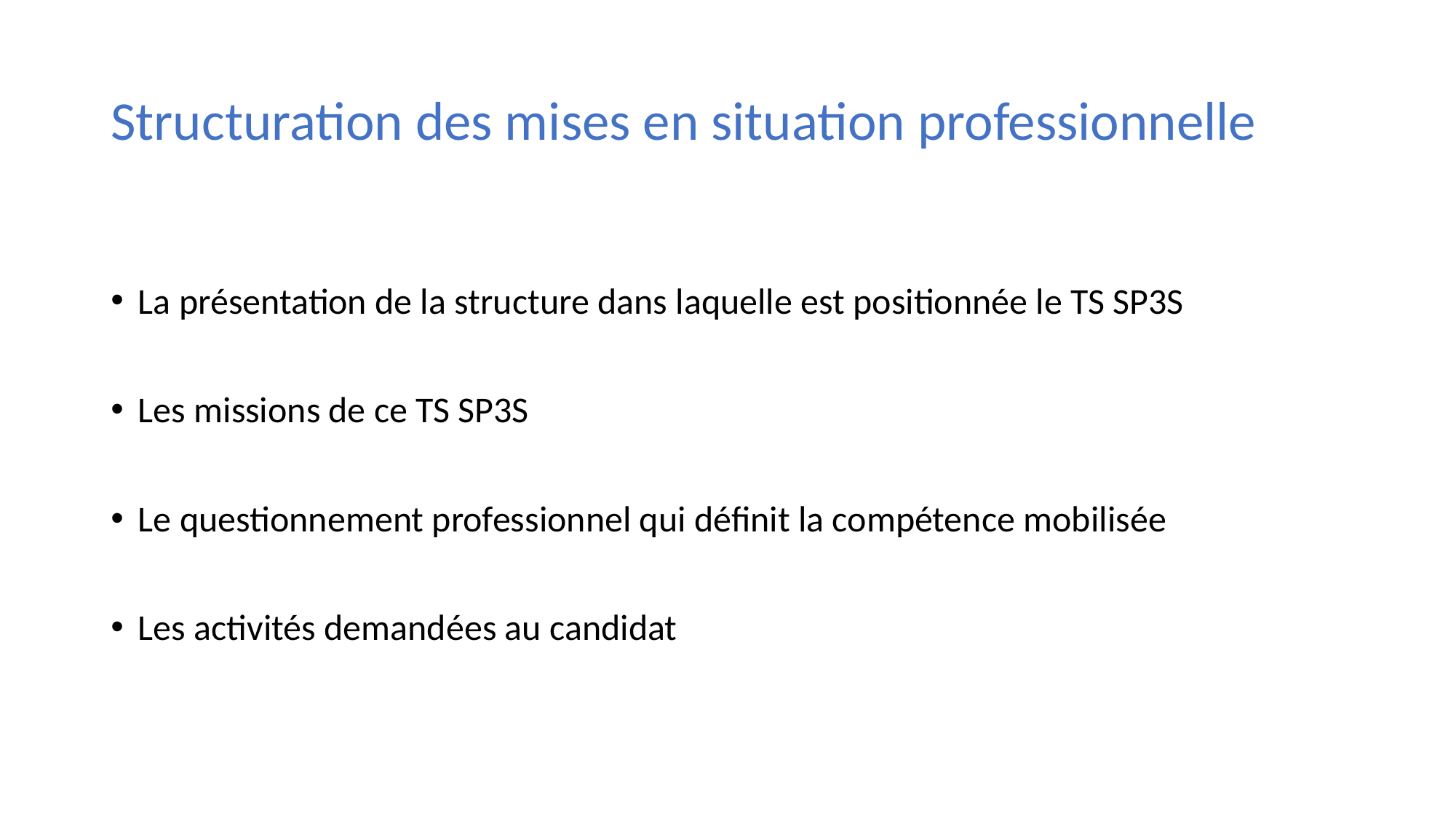

# Structuration des mises en situation professionnelle

La présentation de la structure dans laquelle est positionnée le TS SP3S

Les missions de ce TS SP3S

Le questionnement professionnel qui définit la compétence mobilisée

Les activités demandées au candidat